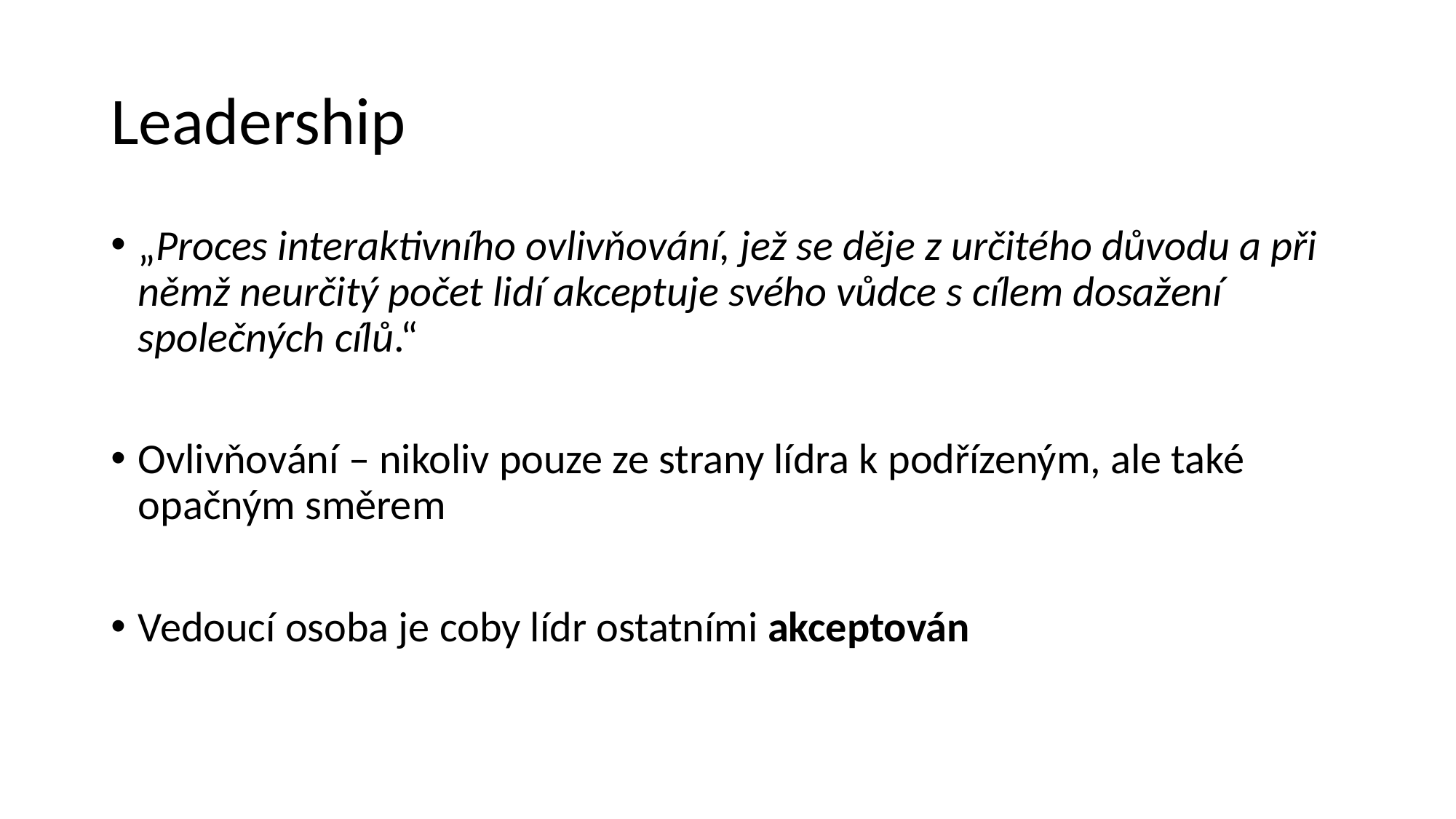

# Leadership
„Proces interaktivního ovlivňování, jež se děje z určitého důvodu a při němž neurčitý počet lidí akceptuje svého vůdce s cílem dosažení společných cílů.“

Ovlivňování – nikoliv pouze ze strany lídra k podřízeným, ale také opačným směrem

Vedoucí osoba je coby lídr ostatními akceptován